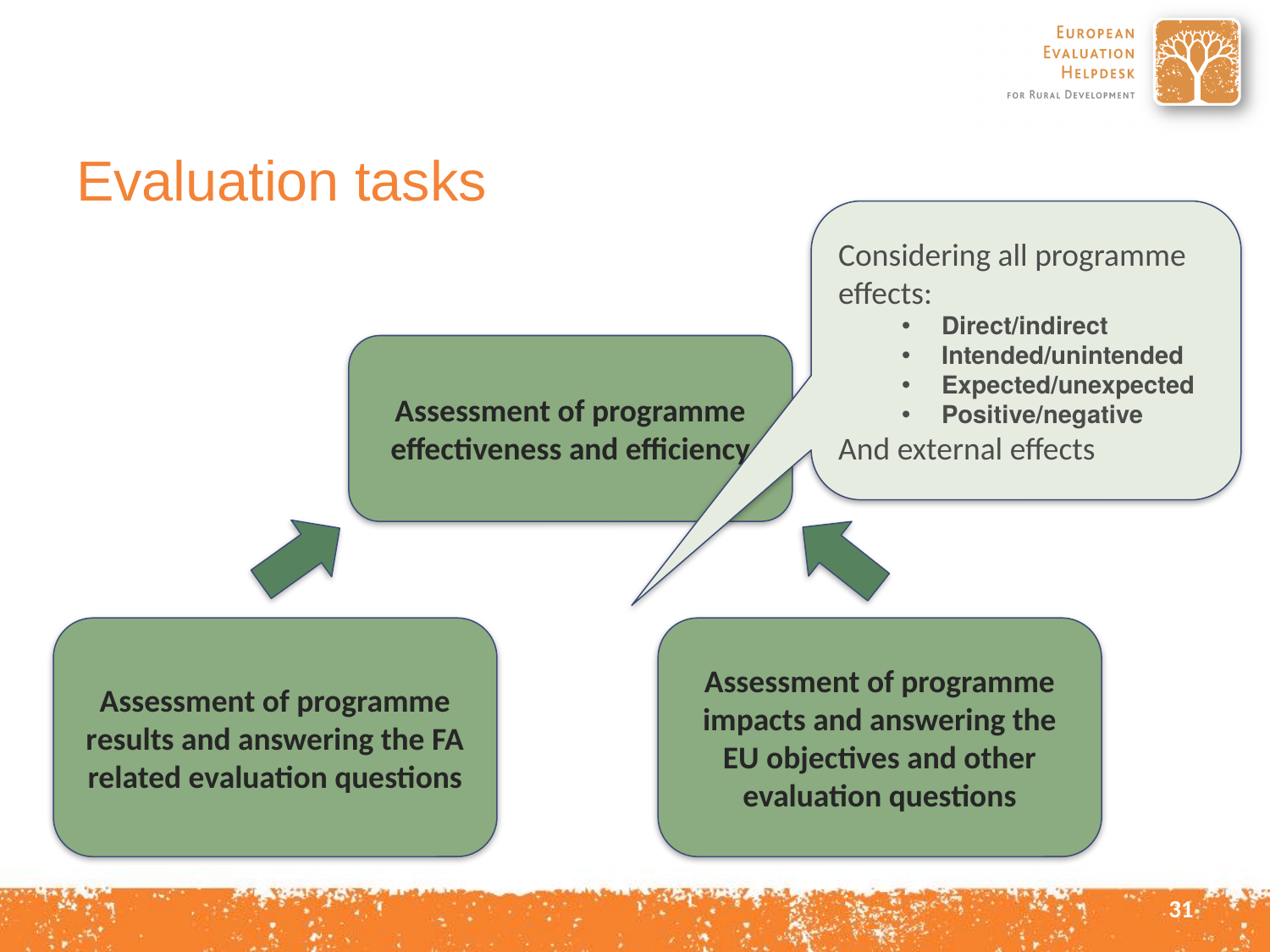

# Evaluation tasks
Considering all programme effects:
Direct/indirect
Intended/unintended
Expected/unexpected
Positive/negative
And external effects
Assessment of programme effectiveness and efficiency

Assessment of programme results and answering the FA related evaluation questions
Assessment of programme impacts and answering the EU objectives and other evaluation questions
31